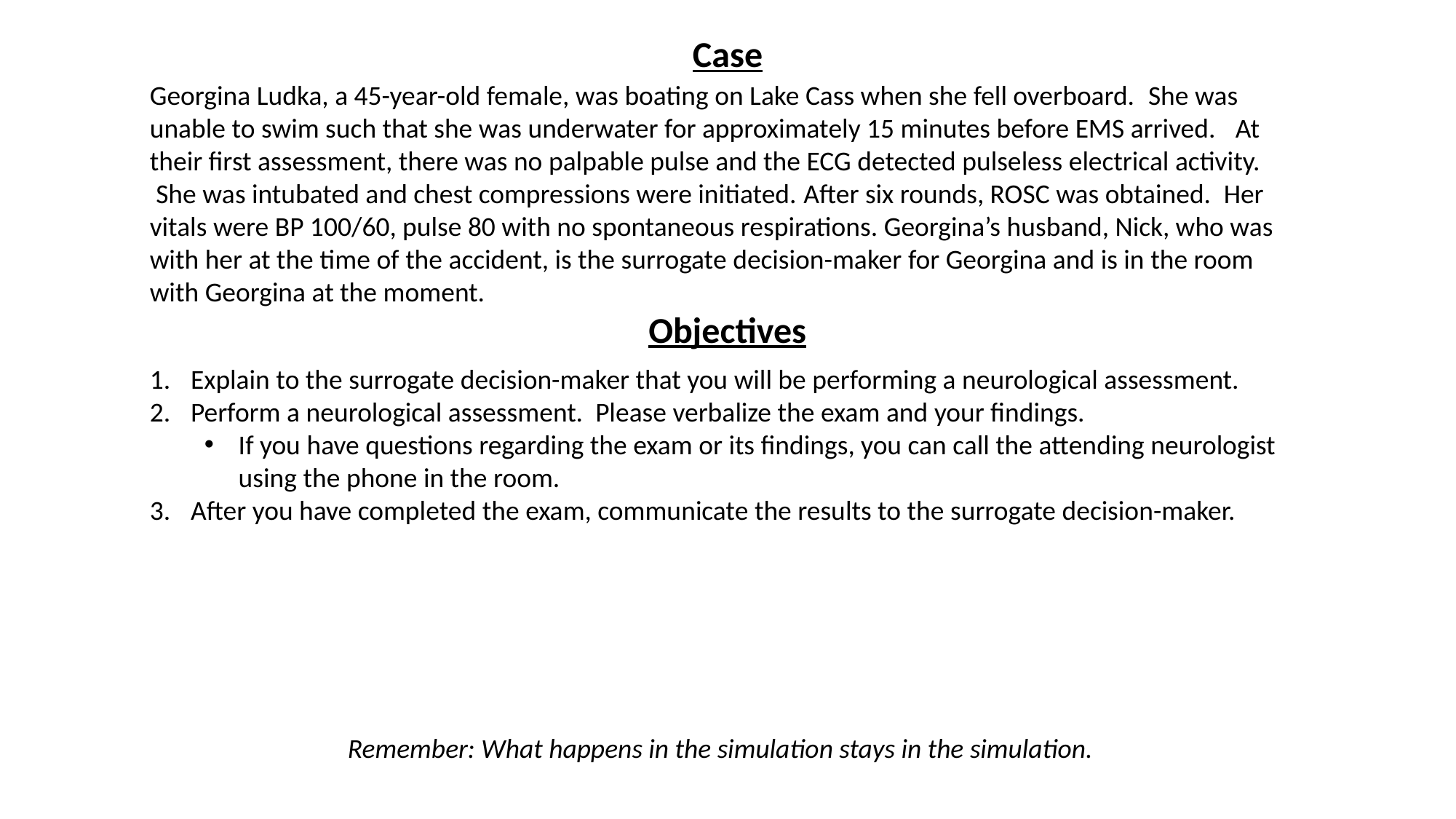

Case
Georgina Ludka, a 45-year-old female, was boating on Lake Cass when she fell overboard.  She was unable to swim such that she was underwater for approximately 15 minutes before EMS arrived.   At their first assessment, there was no palpable pulse and the ECG detected pulseless electrical activity.   She was intubated and chest compressions were initiated. After six rounds, ROSC was obtained.  Her vitals were BP 100/60, pulse 80 with no spontaneous respirations. Georgina’s husband, Nick, who was with her at the time of the accident, is the surrogate decision-maker for Georgina and is in the room with Georgina at the moment.
Objectives
Explain to the surrogate decision-maker that you will be performing a neurological assessment.
Perform a neurological assessment.  Please verbalize the exam and your findings.
If you have questions regarding the exam or its findings, you can call the attending neurologist using the phone in the room.
After you have completed the exam, communicate the results to the surrogate decision-maker.

Remember: What happens in the simulation stays in the simulation.